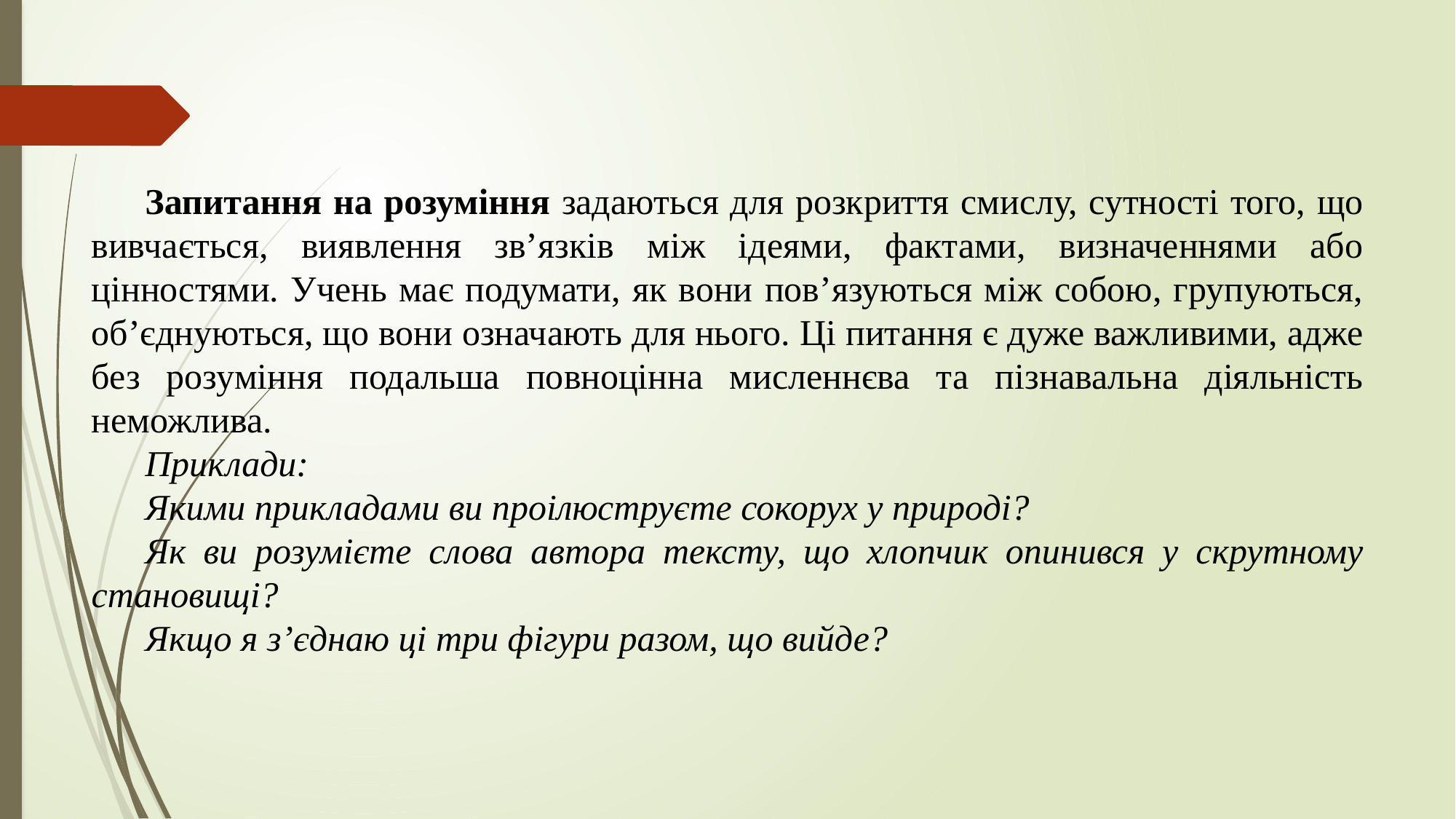

Запитання на розуміння задаються для розкриття смислу, сутності того, що вивчається, виявлення зв’язків між ідеями, фактами, визначеннями або цінностями. Учень має подумати, як вони пов’язуються між собою, групуються, об’єднуються, що вони означають для нього. Ці питання є дуже важливими, адже без розуміння подальша повноцінна мисленнєва та пізнавальна діяльність неможлива.
Приклади:
Якими прикладами ви проілюструєте сокорух у природі?
Як ви розумієте слова автора тексту, що хлопчик опинився у скрутному становищі?
Якщо я з’єднаю ці три фігури разом, що вийде?